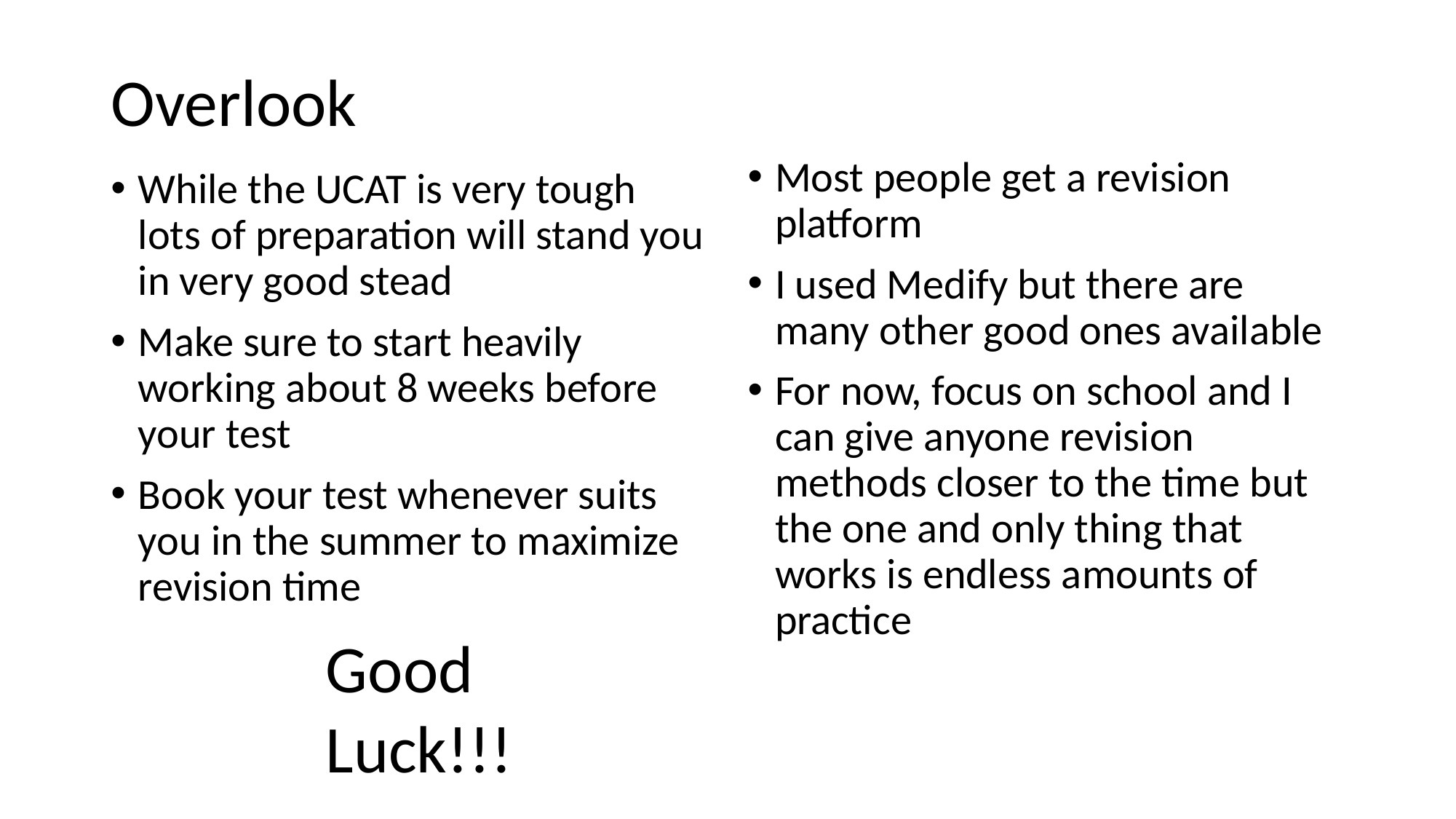

# Overlook
Most people get a revision platform
I used Medify but there are many other good ones available
For now, focus on school and I can give anyone revision methods closer to the time but the one and only thing that works is endless amounts of practice
While the UCAT is very tough lots of preparation will stand you in very good stead
Make sure to start heavily working about 8 weeks before your test
Book your test whenever suits you in the summer to maximize revision time
Good Luck!!!